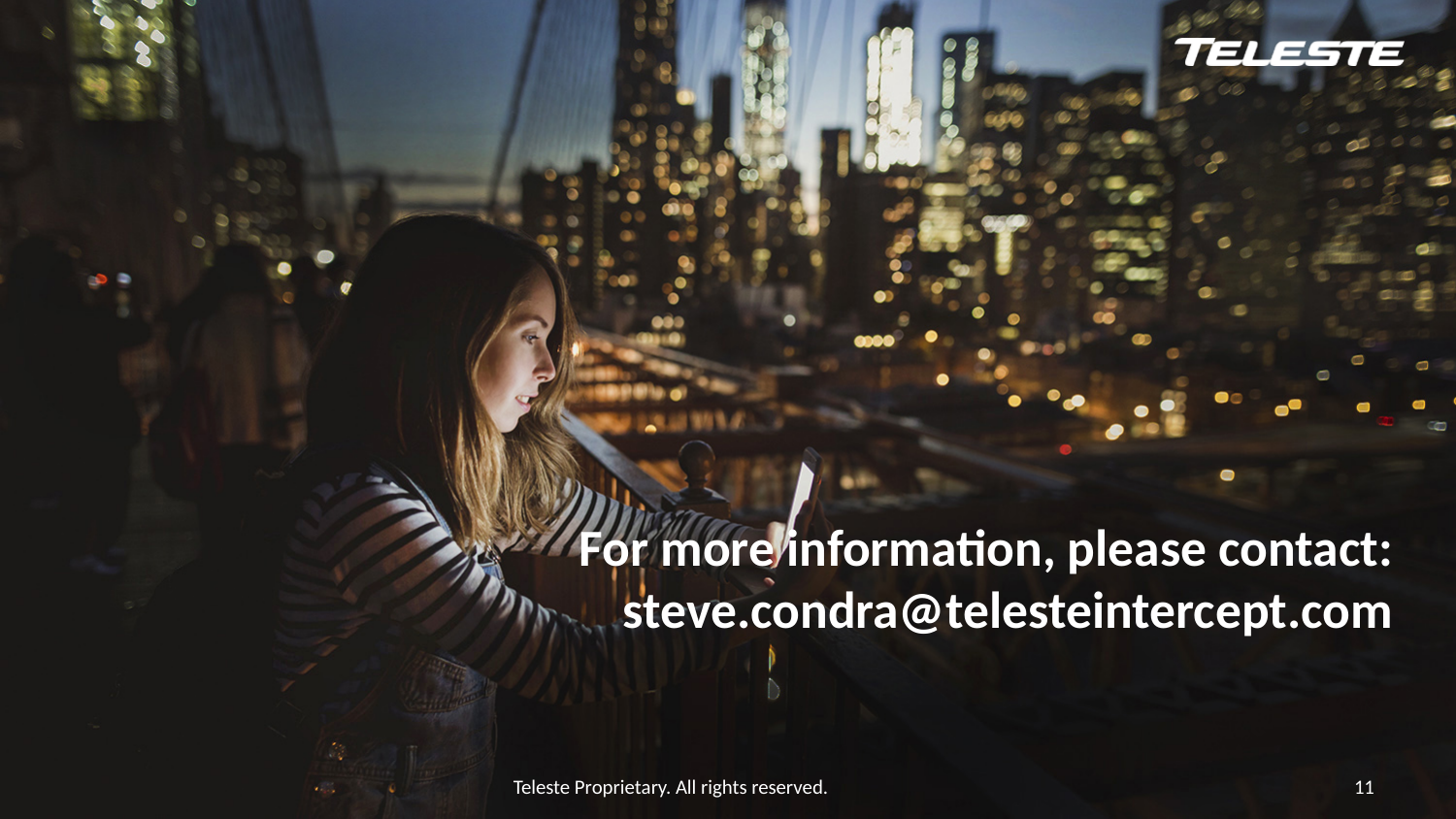

# For more information, please contact: steve.condra@telesteintercept.com
11